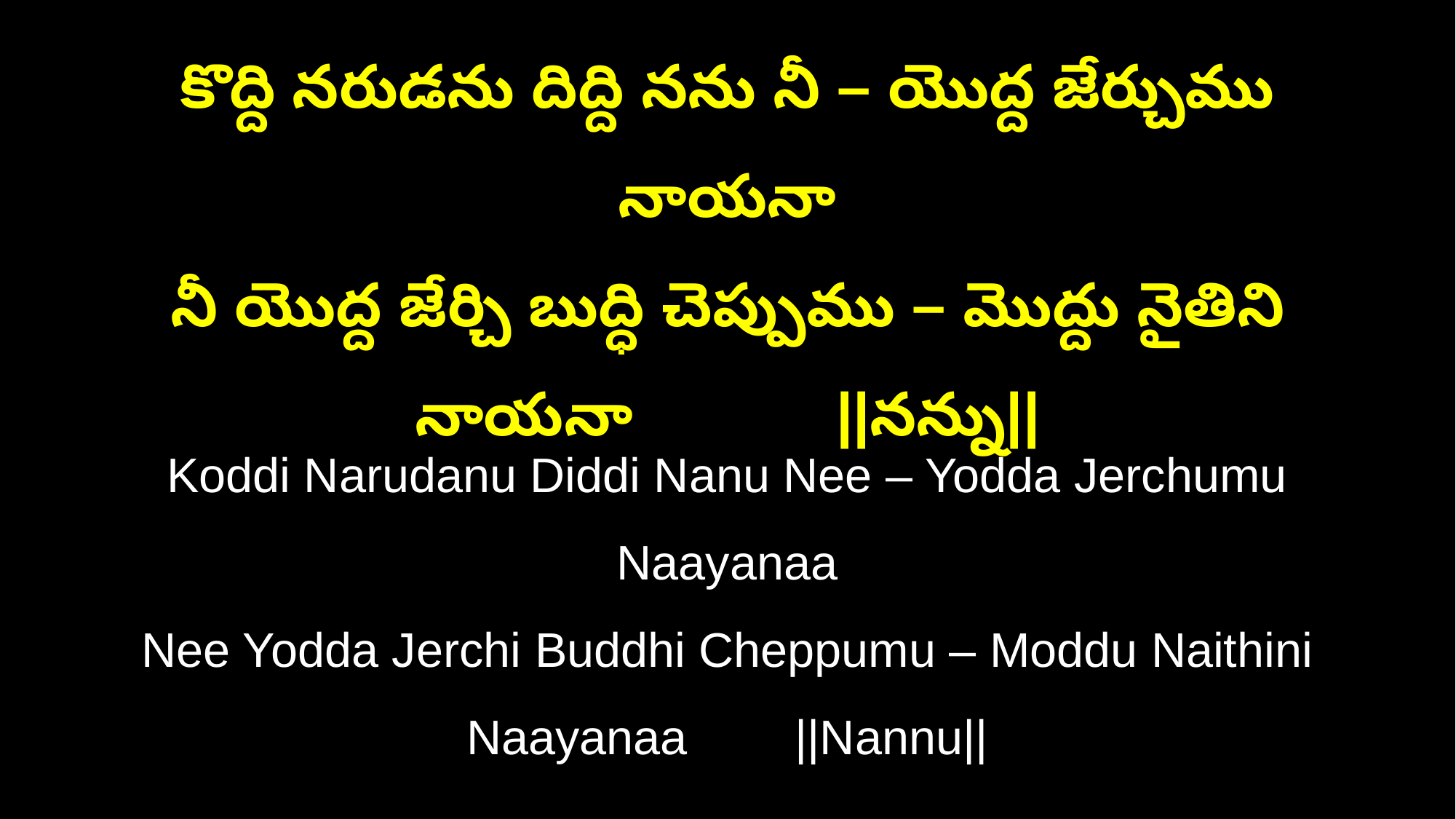

కొద్ది నరుడను దిద్ది నను నీ – యొద్ద జేర్చుము నాయనా
నీ యొద్ద జేర్చి బుద్ధి చెప్పుము – మొద్దు నైతిని నాయనా            ||నన్ను||
Koddi Narudanu Diddi Nanu Nee – Yodda Jerchumu Naayanaa
Nee Yodda Jerchi Buddhi Cheppumu – Moddu Naithini Naayanaa        ||Nannu||